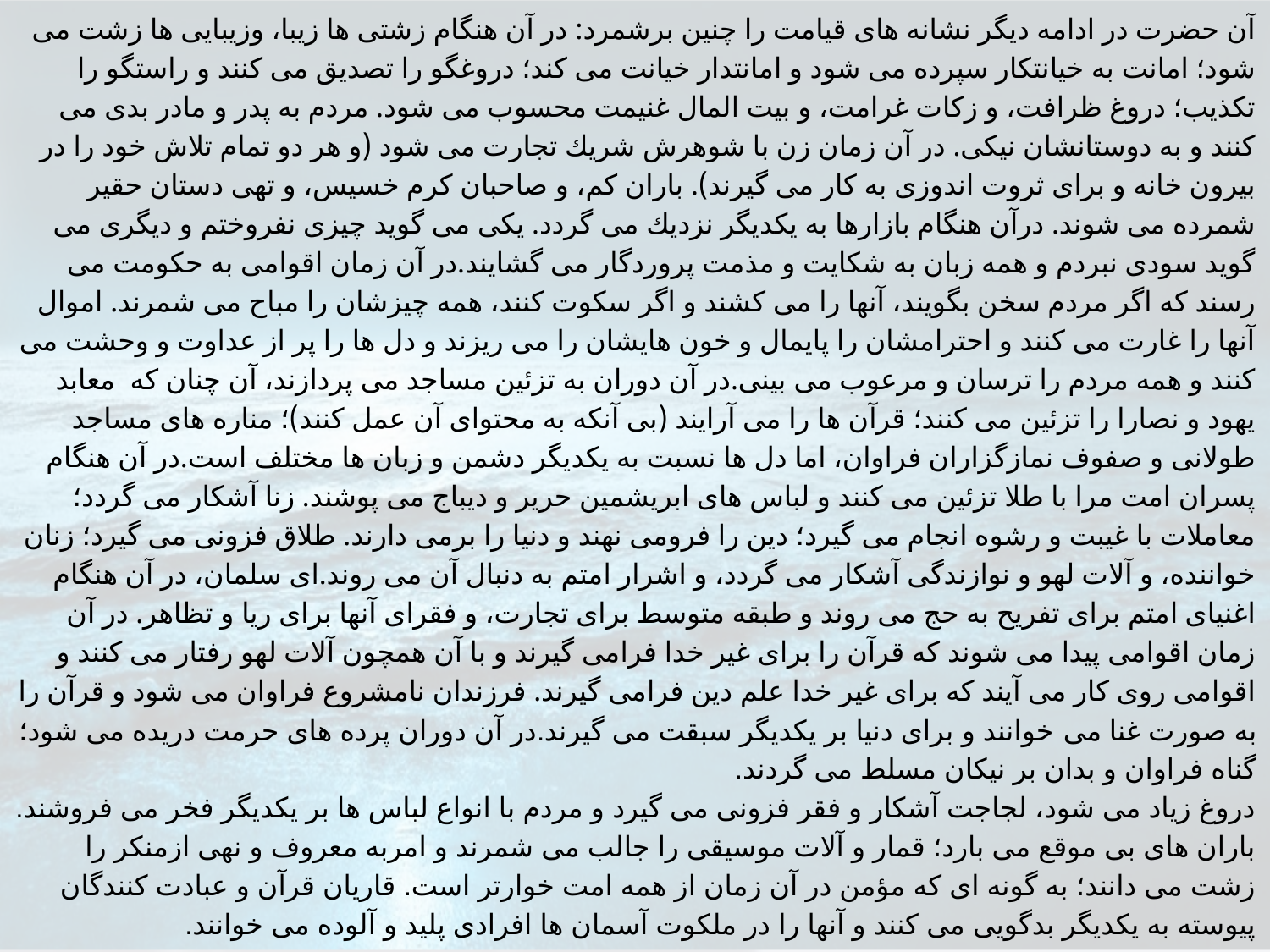

آن حضرت در ادامه ديگر نشانه هاى قيامت را چنين برشمرد: در آن هنگام زشتى ها زيبا، وزيبايى ها زشت مى شود؛ امانت به خيانتكار سپرده مى شود و امانتدار خيانت مى كند؛ دروغگو را تصديق مى كنند و راستگو را تكذيب؛ دروغ ظرافت، و زكات غرامت، و بيت المال غنيمت محسوب مى شود. مردم به پدر و مادر بدى مى كنند و به دوستانشان نيكى. در آن زمان زن با شوهرش شريك تجارت مى شود (و هر دو تمام تلاش خود را در بيرون خانه و براى ثروت اندوزى به كار مى گيرند). باران كم، و صاحبان كرم خسيس، و تهى دستان حقير شمرده مى شوند. درآن هنگام بازارها به يكديگر نزديك مى گردد. يكى مى گويد چيزى نفروختم و ديگرى مى گويد سودى نبردم و همه زبان به شكايت و مذمت پروردگار مى گشايند.در آن زمان اقوامى به حكومت مى رسند كه اگر مردم سخن بگويند، آنها را مى كشند و اگر سكوت كنند، همه چيزشان را مباح مى شمرند. اموال آنها را غارت مى كنند و احترامشان را پايمال و خون هايشان را مى ريزند و دل ها را پر از عداوت و وحشت مى كنند و همه مردم را ترسان و مرعوب مى بينى.در آن دوران به تزئين مساجد مى پردازند، آن چنان كه  معابد يهود و نصارا را تزئين مى كنند؛ قرآن ها را مى آرايند (بى آنكه به محتواى آن عمل كنند)؛ مناره هاى مساجد طولانى و صفوف نمازگزاران فراوان، اما دل ها نسبت به يكديگر دشمن و زبان ها مختلف است.در آن هنگام پسران امت مرا با طلا تزئين مى كنند و لباس هاى ابريشمين حرير و ديباج مى پوشند. زنا آشكار مى گردد؛ معاملات با غيبت و رشوه انجام مى گيرد؛ دين را فرومى نهند و دنيا را برمى دارند. طلاق فزونى مى گيرد؛ زنان خواننده، و آلات لهو و نوازندگى آشكار مى گردد، و اشرار امتم به دنبال آن مى روند.اى سلمان، در آن هنگام اغنياى امتم براى تفريح به حج مى روند و طبقه متوسط براى تجارت، و فقراى آنها براى ريا و تظاهر. در آن زمان اقوامى پيدا مى شوند كه قرآن را براى غير خدا فرامى گيرند و با آن همچون آلات لهو رفتار مى كنند و اقوامى روى كار مى آيند كه براى غير خدا علم دين فرامى گيرند. فرزندان نامشروع فراوان مى شود و قرآن را به صورت غنا مى خوانند و براى دنيا بر يكديگر سبقت مى گيرند.در آن دوران پرده هاى حرمت دريده مى شود؛ گناه فراوان و بدان بر نيكان مسلط مى گردند.
دروغ زياد مى شود، لجاجت آشكار و فقر فزونى مى گيرد و مردم با انواع لباس ها بر يكديگر فخر مى فروشند. باران هاى بى موقع مى بارد؛ قمار و آلات موسيقى را جالب مى شمرند و امربه معروف و نهى ازمنكر را زشت مى دانند؛ به گونه اى كه مؤمن در آن زمان از همه امت خوارتر است. قاريان قرآن و عبادت كنندگان پيوسته به يكديگر بدگويى مى كنند و آنها را در ملكوت آسمان ها افرادى پليد و آلوده مى خوانند.